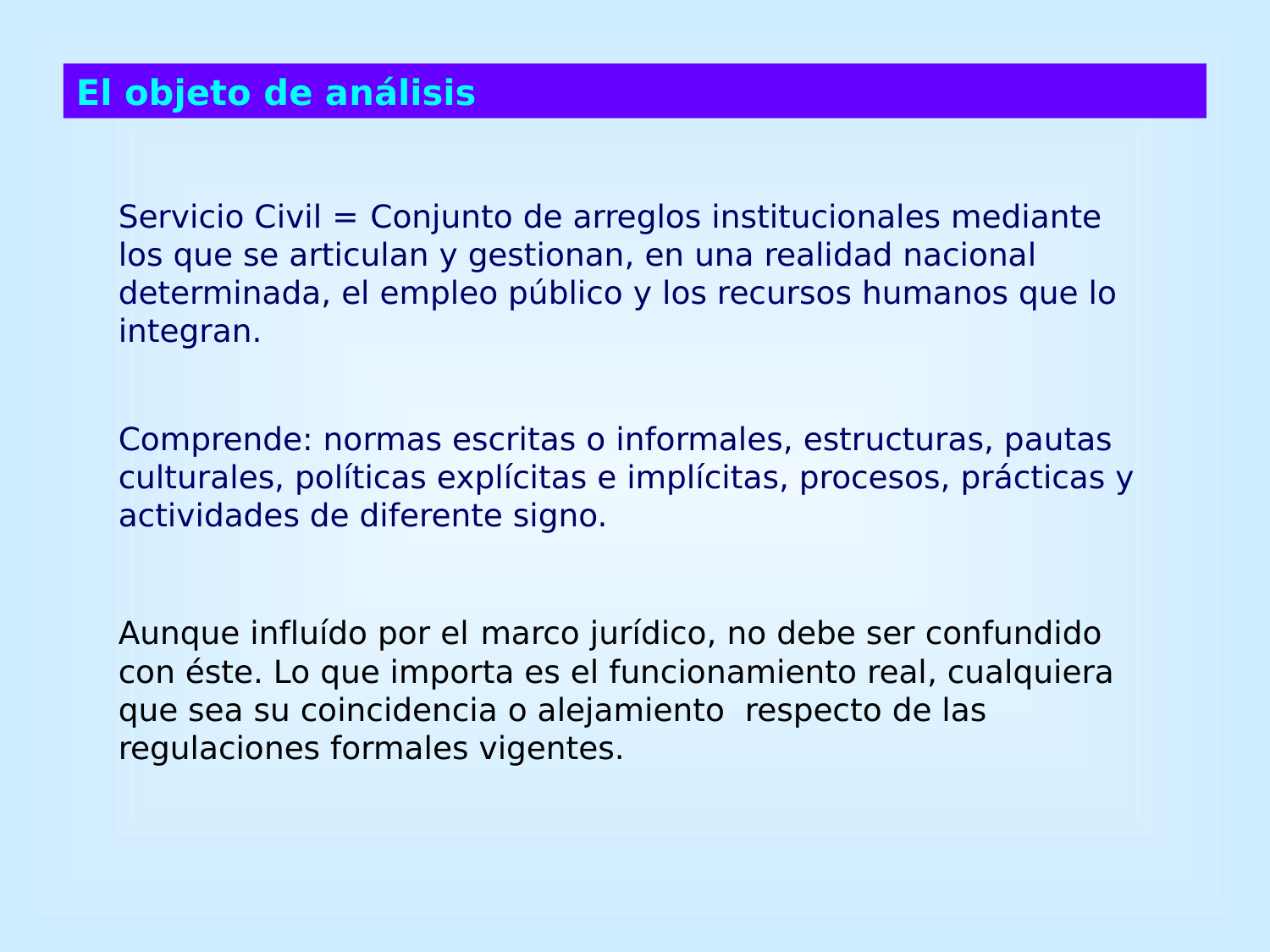

El objeto de análisis
Servicio Civil = Conjunto de arreglos institucionales mediante los que se articulan y gestionan, en una realidad nacional determinada, el empleo público y los recursos humanos que lo integran.
Comprende: normas escritas o informales, estructuras, pautas culturales, políticas explícitas e implícitas, procesos, prácticas y actividades de diferente signo.
Aunque influído por el marco jurídico, no debe ser confundido con éste. Lo que importa es el funcionamiento real, cualquiera que sea su coincidencia o alejamiento  respecto de las regulaciones formales vigentes.